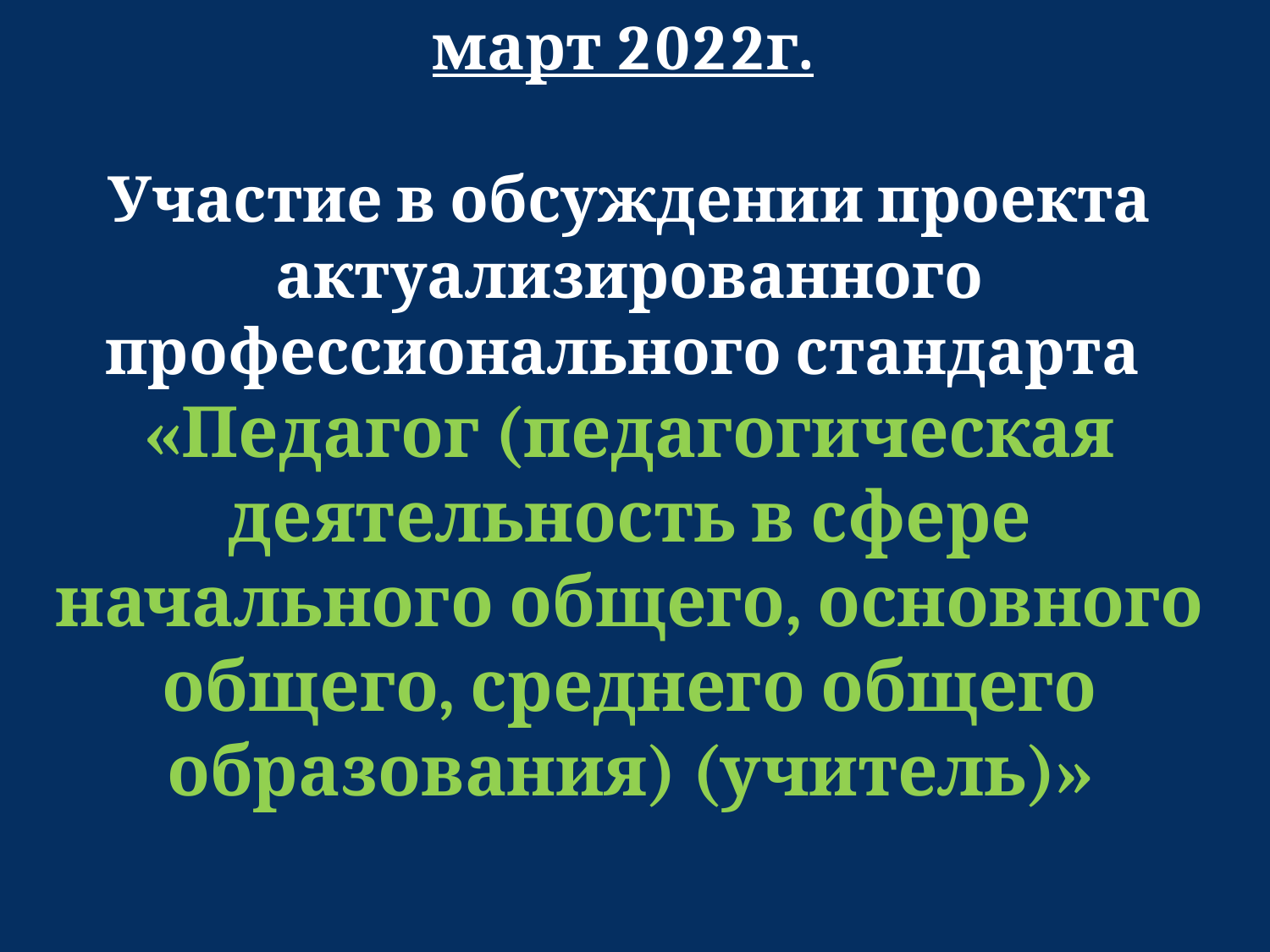

март 2022г.

Участие в обсуждении проекта актуализированного профессионального стандарта
«Педагог (педагогическая деятельность в сфере начального общего, основного общего, среднего общего образования) (учитель)»